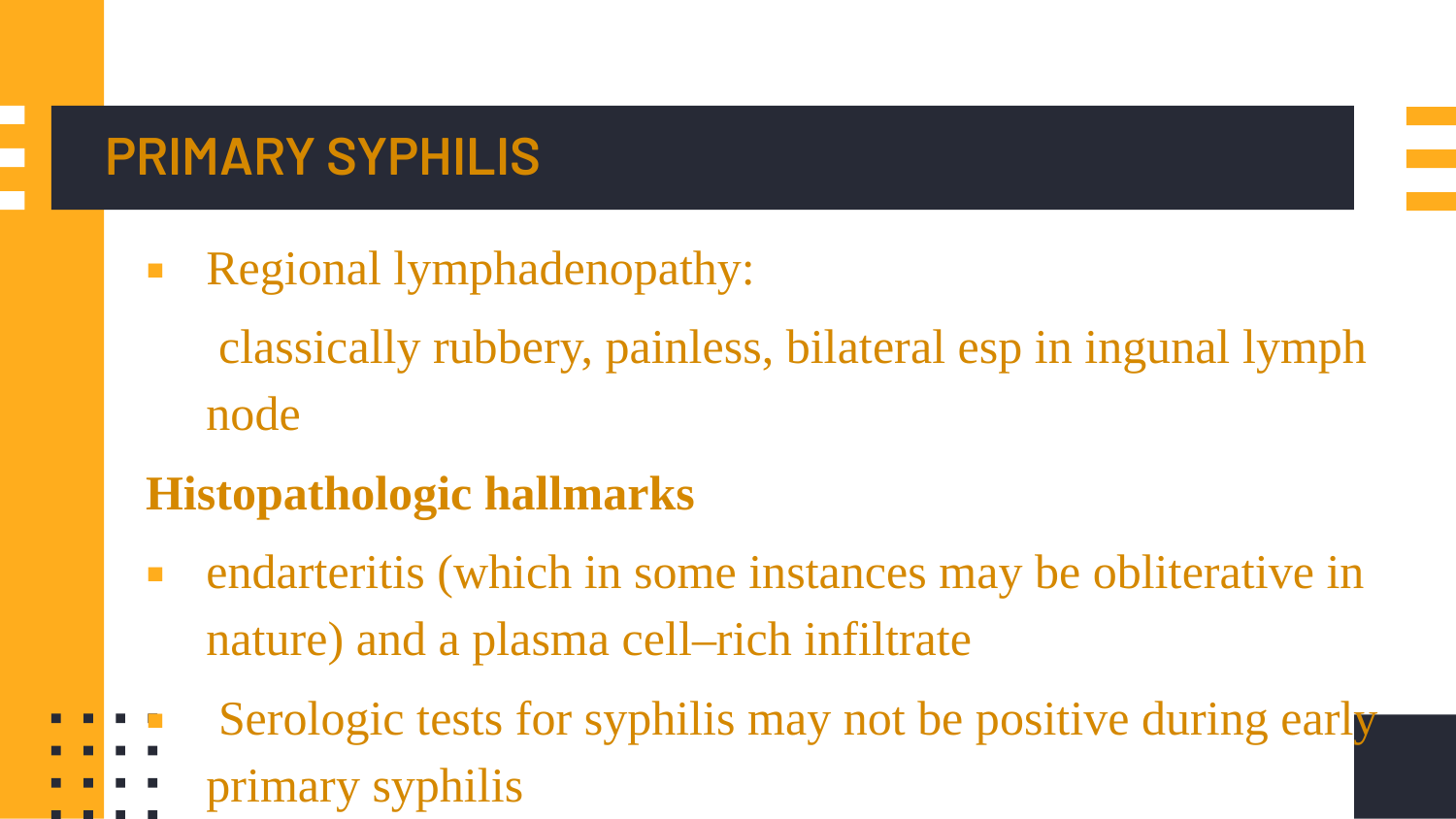

# PRIMARY SYPHILIS
Regional lymphadenopathy:
      classically rubbery, painless, bilateral esp in ingunal lymph node
Histopathologic hallmarks
endarteritis (which in some instances may be obliterative in nature) and a plasma cell–rich infiltrate
 Serologic tests for syphilis may not be positive during early primary syphilis